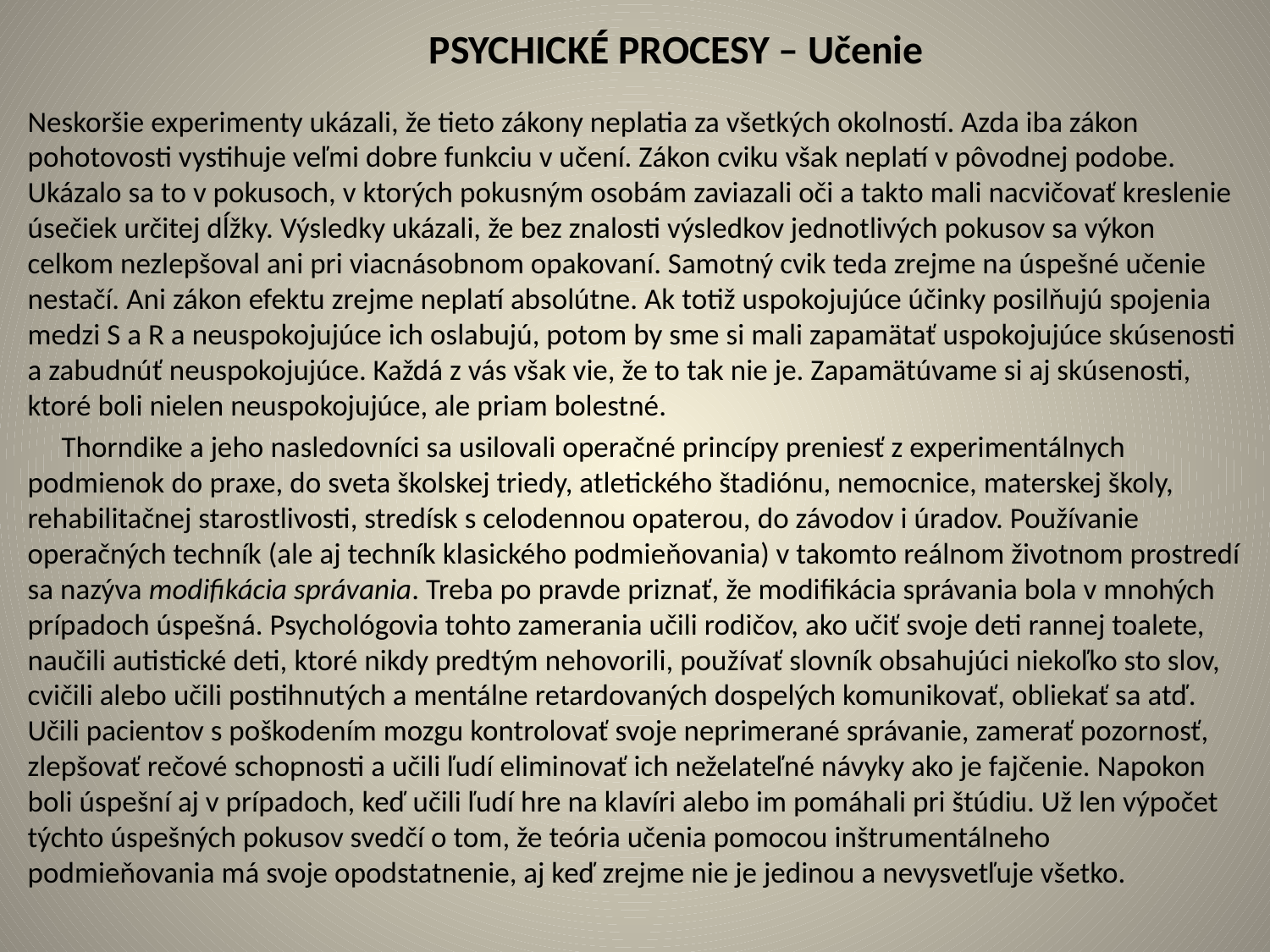

# PSYCHICKÉ PROCESY – Učenie
Neskoršie experimenty ukázali, že tieto zákony neplatia za všetkých okolností. Azda iba zákon pohotovosti vystihuje veľmi dobre funkciu v učení. Zákon cviku však neplatí v pôvodnej podobe. Ukázalo sa to v pokusoch, v ktorých pokusným osobám zaviazali oči a takto mali nacvičovať kreslenie úsečiek určitej dĺžky. Výsledky ukázali, že bez znalosti výsledkov jednotlivých pokusov sa výkon celkom nezlepšoval ani pri viacnásobnom opakovaní. Samotný cvik teda zrejme na úspešné učenie nestačí. Ani zákon efektu zrejme neplatí absolútne. Ak totiž uspokojujúce účinky posilňujú spojenia medzi S a R a neuspokojujúce ich oslabujú, potom by sme si mali zapamätať uspokojujúce skúsenosti a zabudnúť neuspokojujúce. Každá z vás však vie, že to tak nie je. Zapamätúvame si aj skúsenosti, ktoré boli nielen neuspokojujúce, ale priam bolestné.
     Thorndike a jeho nasledovníci sa usilovali operačné princípy preniesť z experimentálnych podmienok do praxe, do sveta školskej triedy, atletického štadiónu, nemocnice, materskej školy, rehabilitačnej starostlivosti, stredísk s celodennou opaterou, do závodov i úradov. Používanie operačných techník (ale aj techník klasického podmieňovania) v takomto reálnom životnom prostredí sa nazýva modifikácia správania. Treba po pravde priznať, že modifikácia správania bola v mnohých prípadoch úspešná. Psychológovia tohto zamerania učili rodičov, ako učiť svoje deti rannej toalete, naučili autistické deti, ktoré nikdy predtým nehovorili, používať slovník obsahujúci niekoľko sto slov, cvičili alebo učili postihnutých a mentálne retardovaných dospelých komunikovať, obliekať sa atď. Učili pacientov s poškodením mozgu kontrolovať svoje neprimerané správanie, zamerať pozornosť, zlepšovať rečové schopnosti a učili ľudí eliminovať ich neželateľné návyky ako je fajčenie. Napokon boli úspešní aj v prípadoch, keď učili ľudí hre na klavíri alebo im pomáhali pri štúdiu. Už len výpočet týchto úspešných pokusov svedčí o tom, že teória učenia pomocou inštrumentálneho podmieňovania má svoje opodstatnenie, aj keď zrejme nie je jedinou a nevysvetľuje všetko.